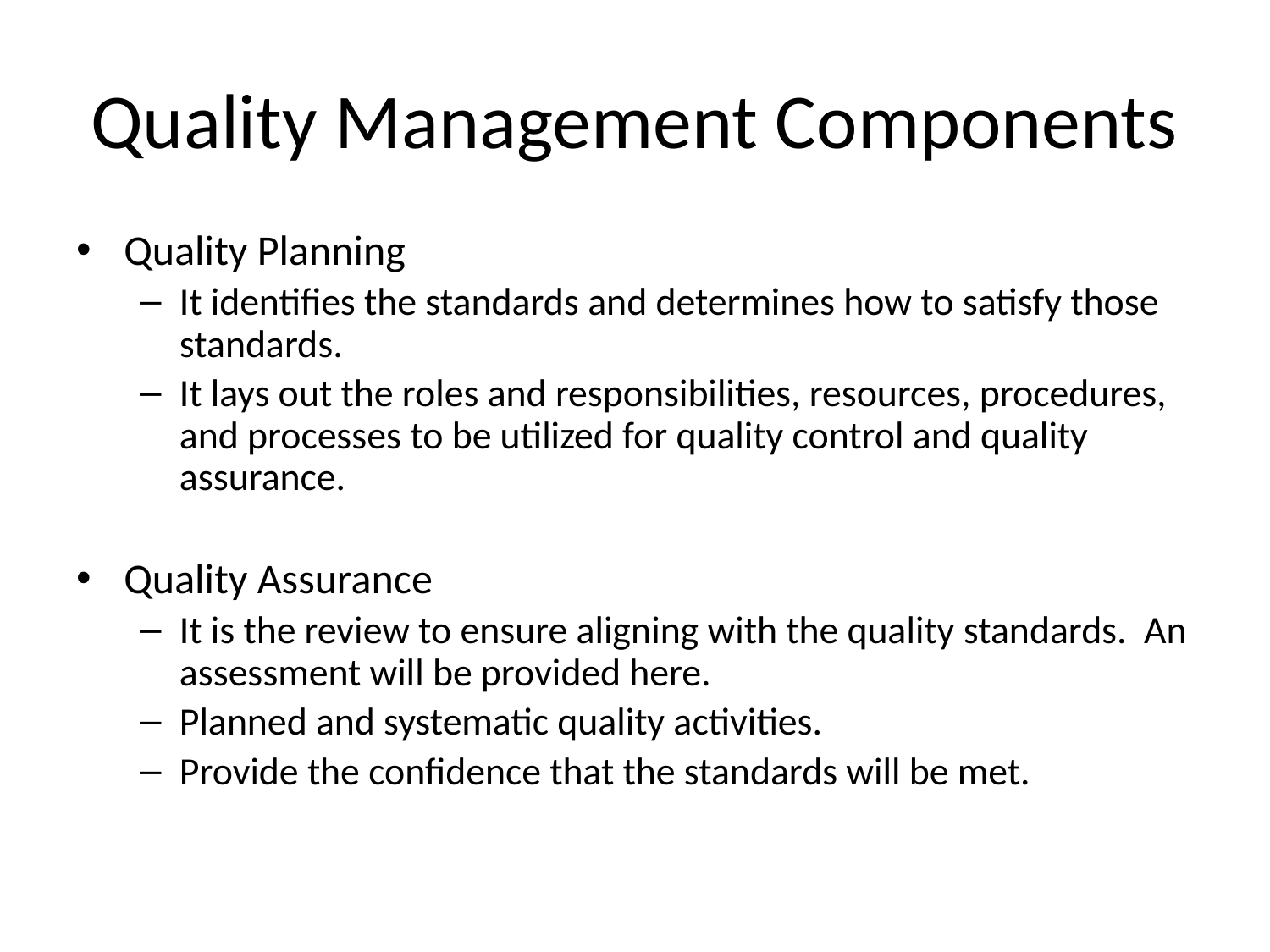

# Quality Management Components
Quality Planning
It identifies the standards and determines how to satisfy those standards.
It lays out the roles and responsibilities, resources, procedures, and processes to be utilized for quality control and quality assurance.

Quality Assurance
It is the review to ensure aligning with the quality standards.  An assessment will be provided here.
Planned and systematic quality activities.
Provide the confidence that the standards will be met.